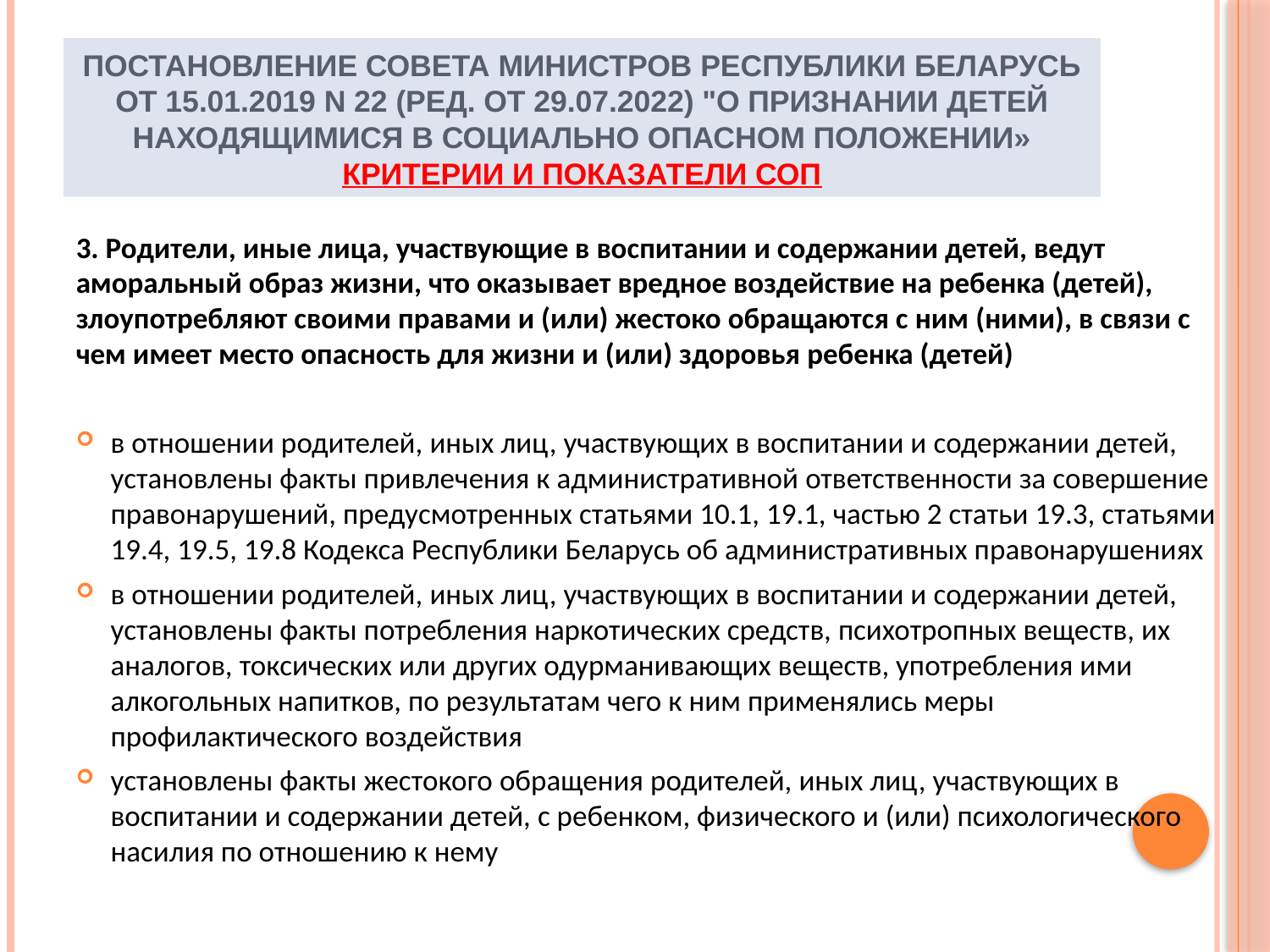

# Постановление Совета Министров Республики Беларусь от 15.01.2019 N 22 (ред. от 29.07.2022) "О признании детей находящимися в социально опасном положении» критерии и показатели СОП
3. Родители, иные лица, участвующие в воспитании и содержании детей, ведут аморальный образ жизни, что оказывает вредное воздействие на ребенка (детей), злоупотребляют своими правами и (или) жестоко обращаются с ним (ними), в связи с чем имеет место опасность для жизни и (или) здоровья ребенка (детей)

в отношении родителей, иных лиц, участвующих в воспитании и содержании детей, установлены факты привлечения к административной ответственности за совершение правонарушений, предусмотренных статьями 10.1, 19.1, частью 2 статьи 19.3, статьями 19.4, 19.5, 19.8 Кодекса Республики Беларусь об административных правонарушениях
в отношении родителей, иных лиц, участвующих в воспитании и содержании детей, установлены факты потребления наркотических средств, психотропных веществ, их аналогов, токсических или других одурманивающих веществ, употребления ими алкогольных напитков, по результатам чего к ним применялись меры профилактического воздействия
установлены факты жестокого обращения родителей, иных лиц, участвующих в воспитании и содержании детей, с ребенком, физического и (или) психологического насилия по отношению к нему